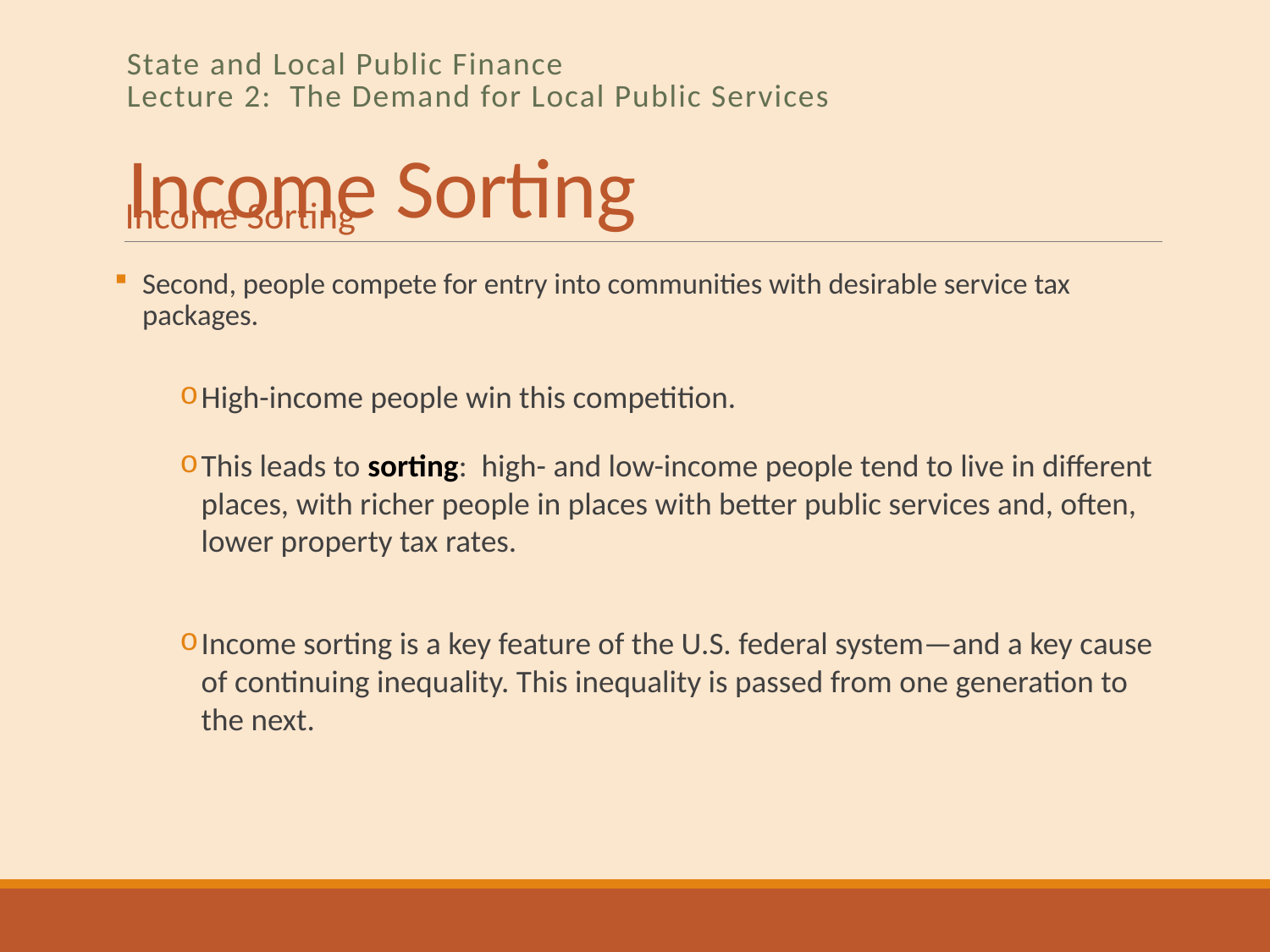

# Income Sorting
State and Local Public Finance
Lecture 2:  The Demand for Local Public Services
Income Sorting
Second, people compete for entry into communities with desirable service tax packages.

High-income people win this competition.
This leads to sorting:  high- and low-income people tend to live in different places, with richer people in places with better public services and, often, lower property tax rates.

Income sorting is a key feature of the U.S. federal system—and a key cause of continuing inequality. This inequality is passed from one generation to the next.